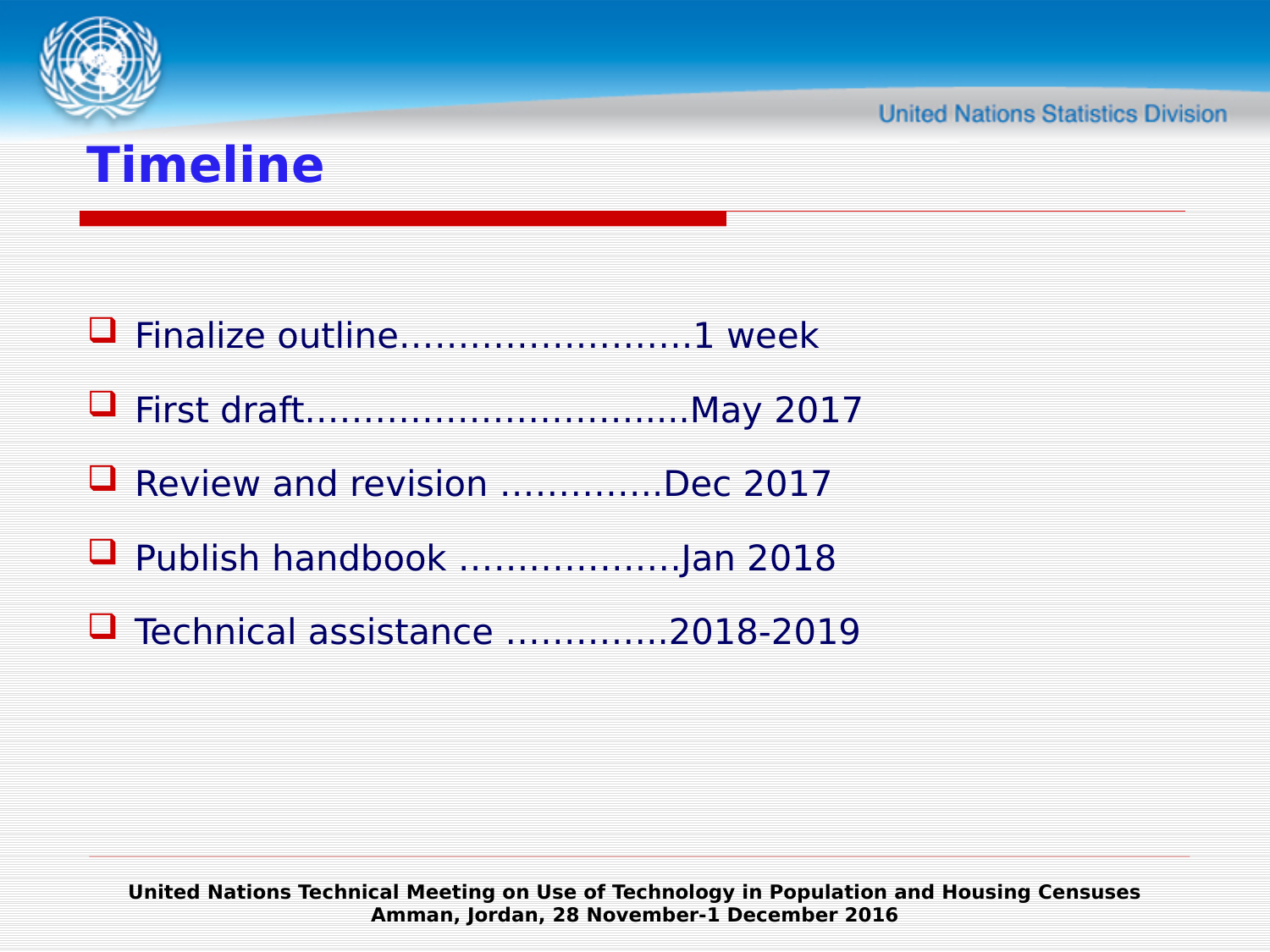

# Timeline
Finalize outline…………………….1 week
First draft.……………………….....May 2017
Review and revision …………..Dec 2017
Publish handbook ……………….Jan 2018
Technical assistance …………..2018-2019